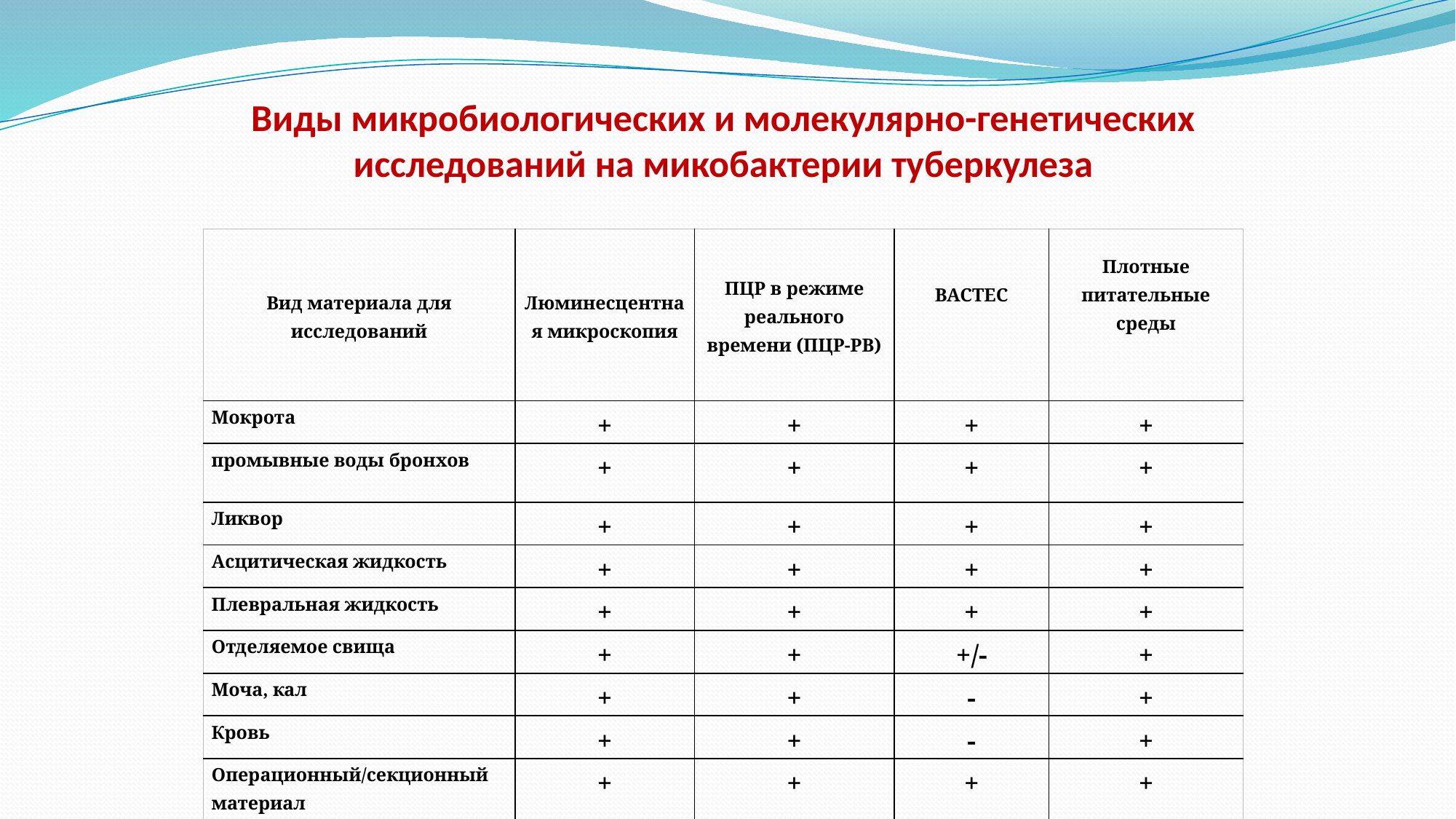

# Виды микробиологических и молекулярно-генетических исследований на микобактерии туберкулеза
| Вид материала для исследований | Люминесцентная микроскопия | ПЦР в режиме реального времени (ПЦР-РВ) | BACTEС | Плотные питательные среды |
| --- | --- | --- | --- | --- |
| Мокрота | + | + | + | + |
| промывные воды бронхов | + | + | + | + |
| Ликвор | + | + | + | + |
| Асцитическая жидкость | + | + | + | + |
| Плевральная жидкость | + | + | + | + |
| Отделяемое свища | + | + | +/- | + |
| Моча, кал | + | + | - | + |
| Кровь | + | + | - | + |
| Операционный/секционный материал | + | + | + | + |